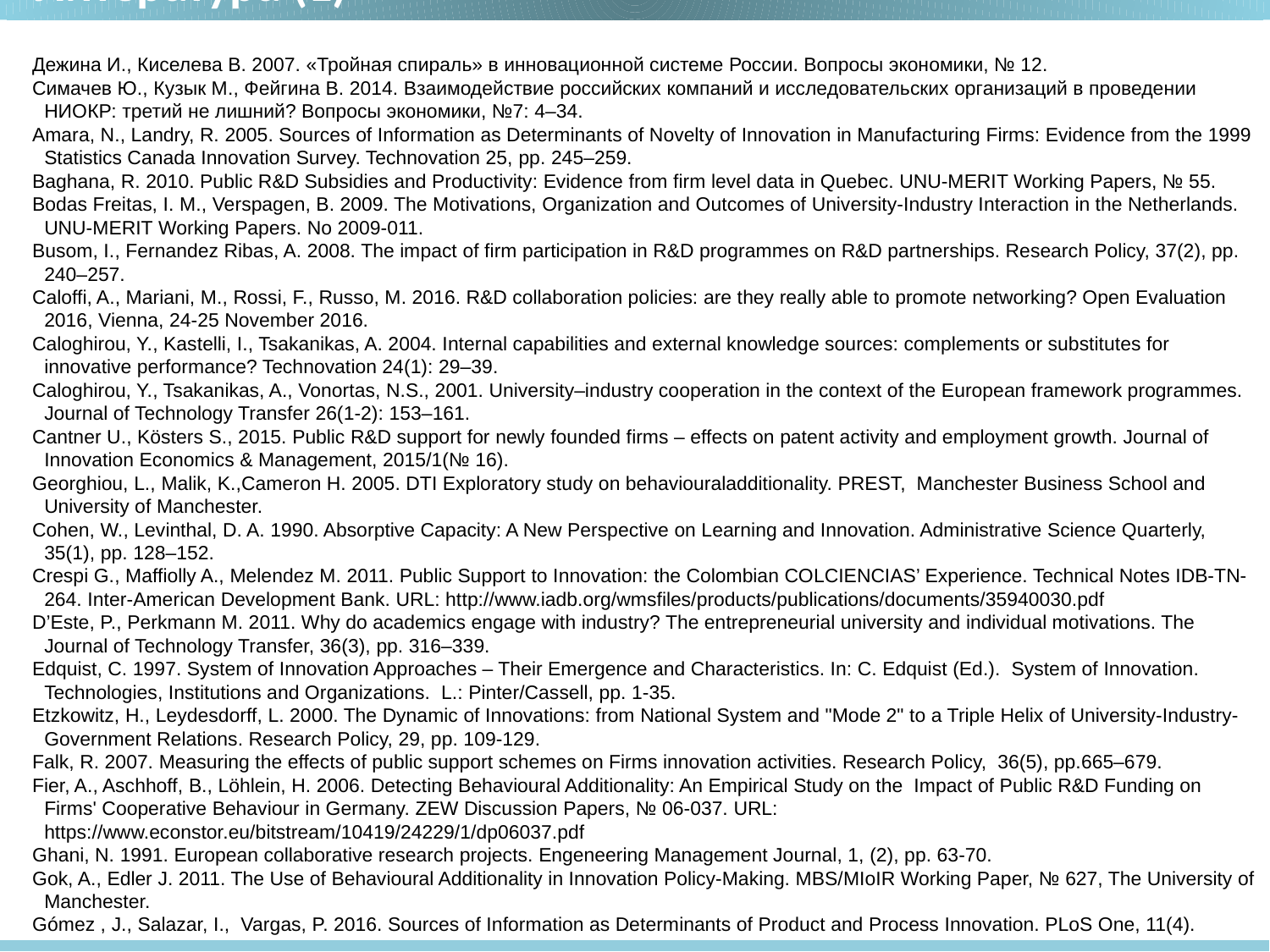

Литература (1)
Дежина И., Киселева В. 2007. «Тройная спираль» в инновационной системе России. Вопросы экономики, № 12.
Симачев Ю., Кузык М., Фейгина В. 2014. Взаимодействие российских компаний и исследовательских организаций в проведении НИОКР: третий не лишний? Вопросы экономики, №7: 4–34.
Amara, N., Landry, R. 2005. Sources of Information as Determinants of Novelty of Innovation in Manufacturing Firms: Evidence from the 1999 Statistics Canada Innovation Survey. Technovation 25, рр. 245–259.
Baghana, R. 2010. Public R&D Subsidies and Productivity: Evidence from firm level data in Quebec. UNU-MERIT Working Papers, № 55.
Bodas Freitas, I. M., Verspagen, B. 2009. The Motivations, Organization and Outcomes of University-Industry Interaction in the Netherlands. UNU-MERIT Working Papers. No 2009-011.
Busom, I., Fernandez Ribas, A. 2008. The impact of firm participation in R&D programmes on R&D partnerships. Research Policy, 37(2), pp. 240–257.
Caloffi, A., Mariani, M., Rossi, F., Russo, M. 2016. R&D collaboration policies: are they really able to promote networking? Open Evaluation 2016, Vienna, 24-25 November 2016.
Caloghirou, Y., Kastelli, I., Tsakanikas, A. 2004. Internal capabilities and external knowledge sources: complements or substitutes for innovative performance? Technovation 24(1): 29–39.
Caloghirou, Y., Tsakanikas, A., Vonortas, N.S., 2001. University–industry cooperation in the context of the European framework programmes. Journal of Technology Transfer 26(1-2): 153–161.
Cantner U., Kösters S., 2015. Public R&D support for newly founded firms – effects on patent activity and employment growth. Journal of Innovation Economics & Management, 2015/1(№ 16).
Georghiou, L., Malik, K.,Cameron H. 2005. DTI Exploratory study on behaviouraladditionality. PREST,  Manchester Business School and University of Manchester.
Cohen, W., Levinthal, D. A. 1990. Absorptive Capacity: A New Perspective on Learning and Innovation. Administrative Science Quarterly, 35(1), pp. 128–152.
Crespi G., Maffiolly A., Melendez M. 2011. Public Support to Innovation: the Colombian COLCIENCIAS’ Experience. Technical Notes IDB-TN-264. Inter-American Development Bank. URL: http://www.iadb.org/wmsfiles/products/publications/documents/35940030.pdf
D’Este, P., Perkmann M. 2011. Why do academics engage with industry? The entrepreneurial university and individual motivations. The Journal of Technology Transfer, 36(3), pp. 316–339.
Edquist, C. 1997. System of Innovation Approaches – Their Emergence and Characteristics. In: C. Edquist (Ed.).  System of Innovation. Technologies, Institutions and Organizations.  L.: Pinter/Cassell, pp. 1-35.
Etzkowitz, H., Leydesdorff, L. 2000. The Dynamic of Innovations: from National System and "Mode 2" to a Triple Helix of University-Industry-Government Relations. Research Policy, 29, pp. 109-129.
Falk, R. 2007. Measuring the effects of public support schemes on Firms innovation activities. Research Policy,  36(5), pp.665–679.
Fier, A., Aschhoff, B., Löhlein, H. 2006. Detecting Behavioural Additionality: An Empirical Study on the  Impact of Public R&D Funding on Firms' Cooperative Behaviour in Germany. ZEW Discussion Papers, № 06-037. URL: https://www.econstor.eu/bitstream/10419/24229/1/dp06037.pdf
Ghani, N. 1991. European collaborative research projects. Engeneering Management Journal, 1, (2), pp. 63-70.
Gok, A., Edler J. 2011. The Use of Behavioural Additionality in Innovation Policy-Making. MBS/MIoIR Working Paper, № 627, The University of Manchester.
Gómez , J., Salazar, I.,  Vargas, P. 2016. Sources of Information as Determinants of Product and Process Innovation. PLoS One, 11(4).